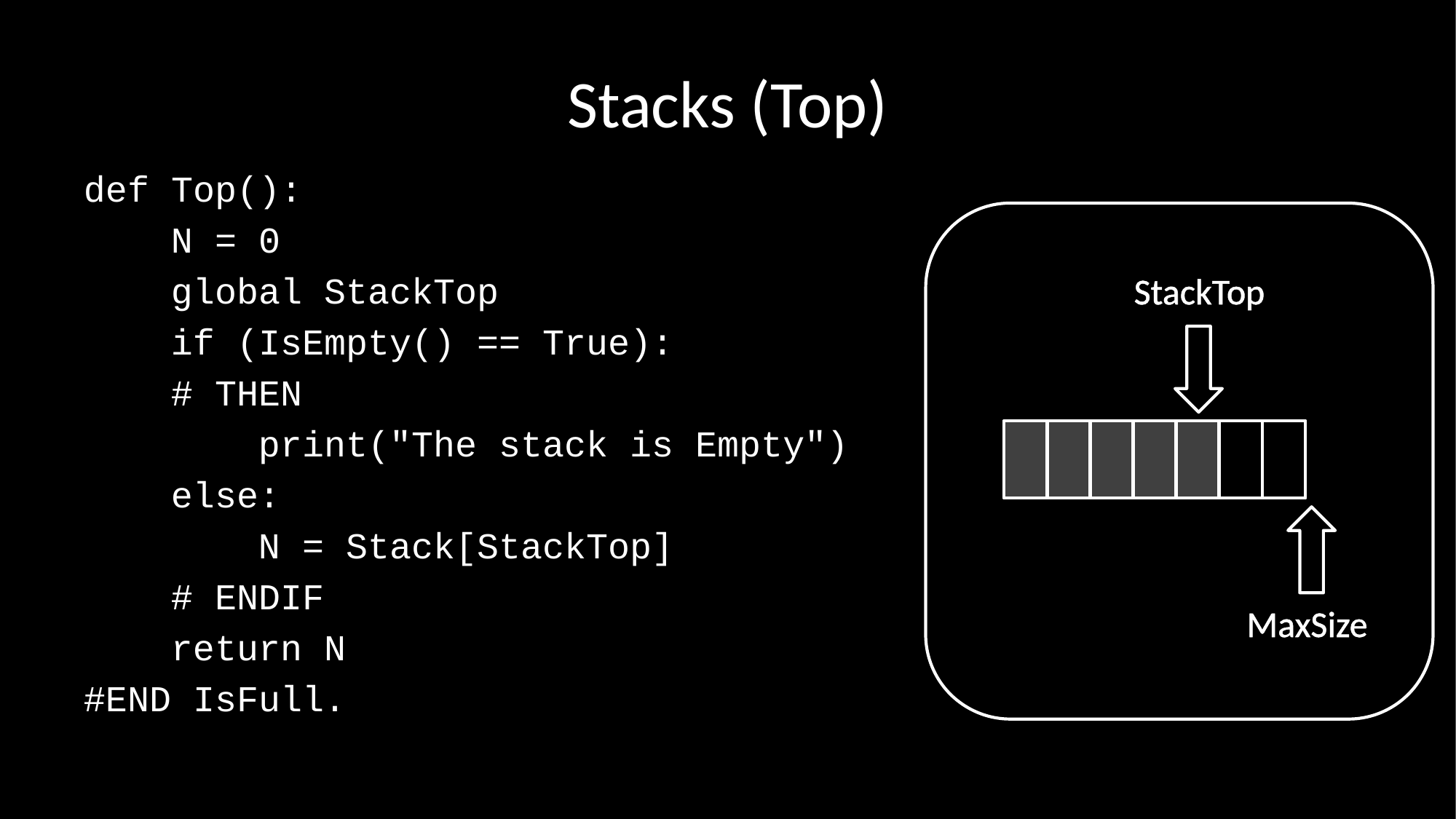

# Stacks (Top)
def Top():
    N = 0
    global StackTop
    if (IsEmpty() == True):
    # THEN
        print("The stack is Empty")
    else:
        N = Stack[StackTop]
    # ENDIF
    return N
#END IsFull.

StackTop

MaxSize